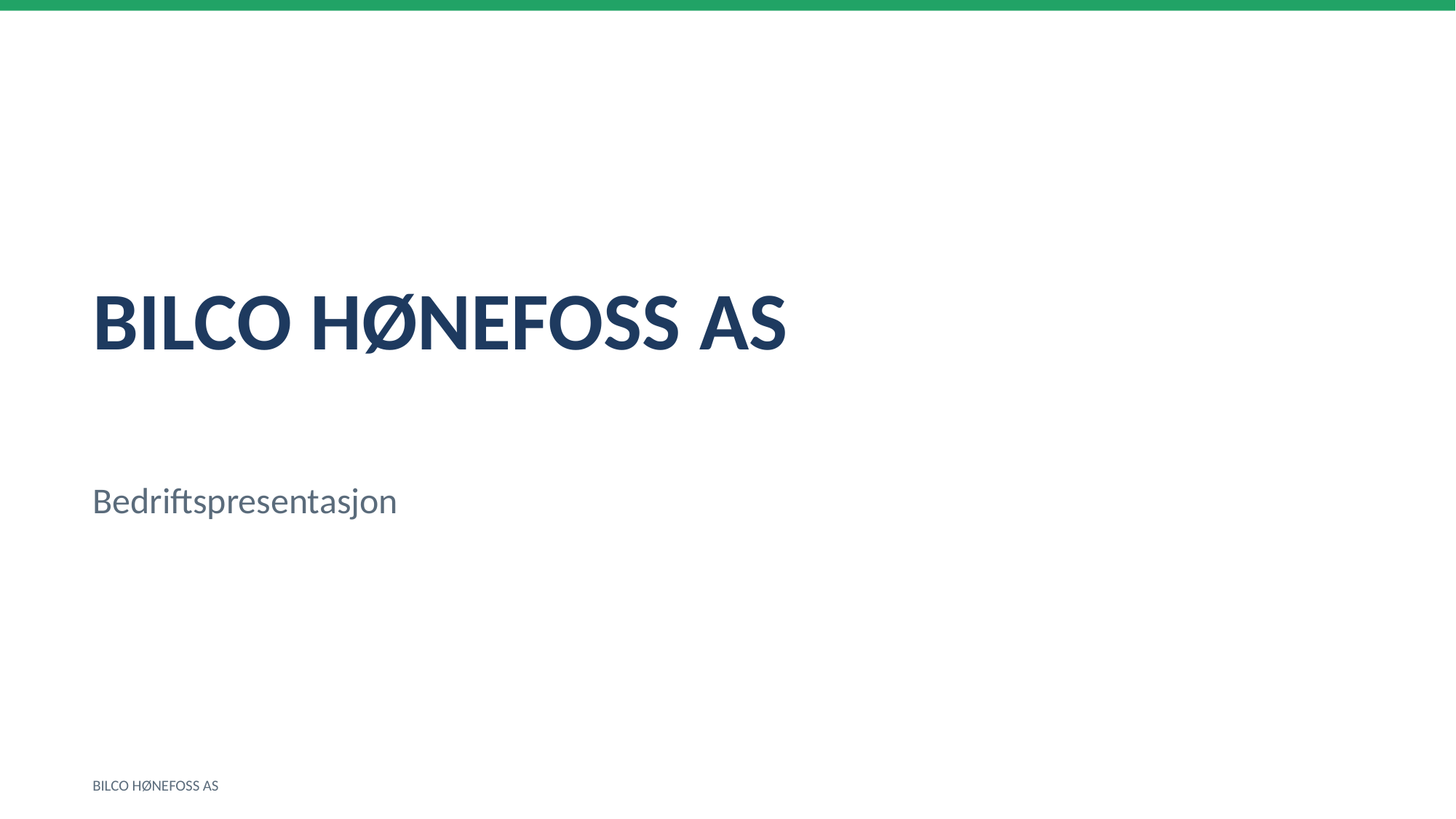

BILCO HØNEFOSS AS
Bedriftspresentasjon
BILCO HØNEFOSS AS